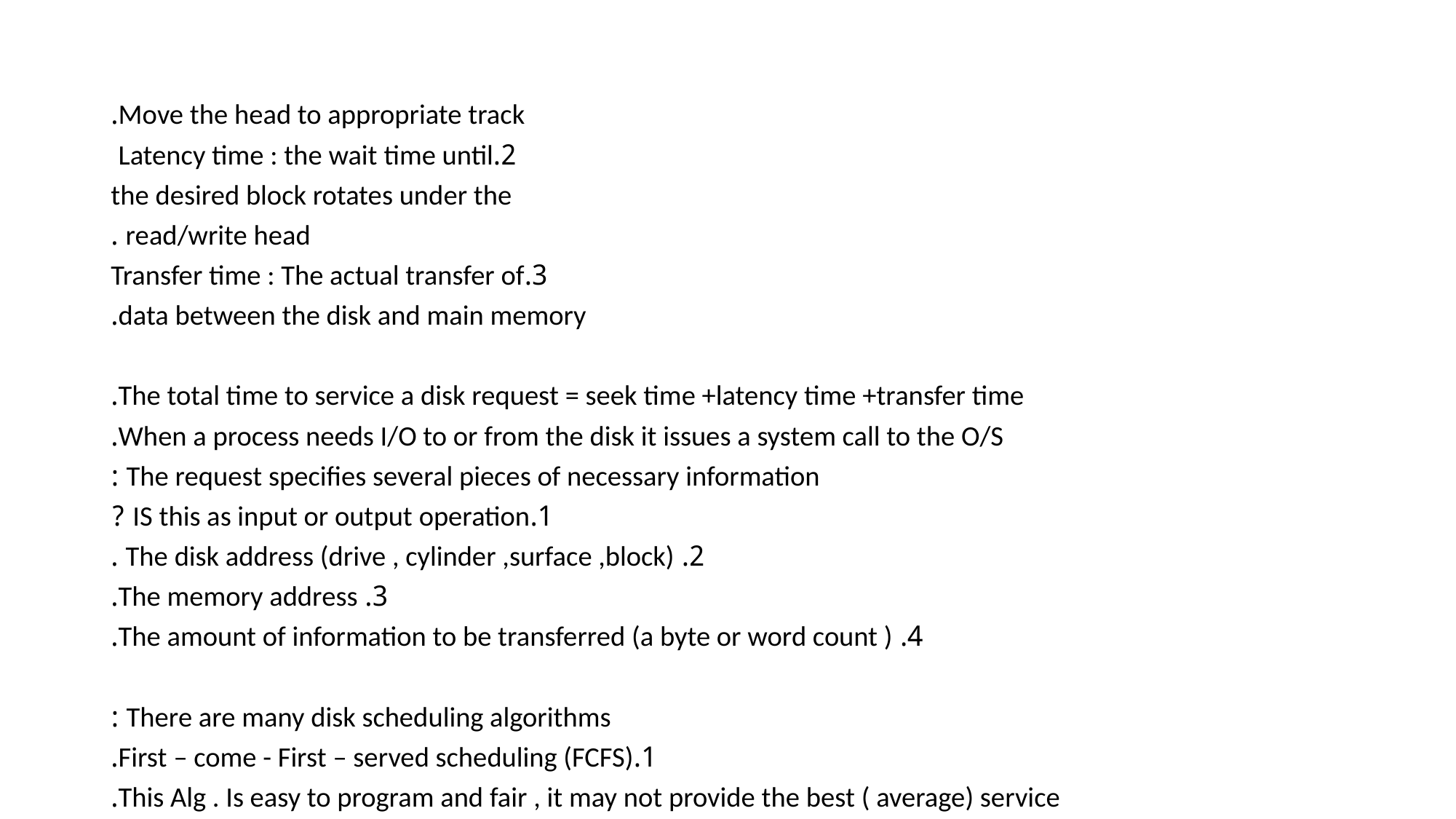

Move the head to appropriate track.
2.Latency time : the wait time until
the desired block rotates under the
read/write head .
3.Transfer time : The actual transfer of
data between the disk and main memory.

The total time to service a disk request = seek time +latency time +transfer time.
When a process needs I/O to or from the disk it issues a system call to the O/S.
The request specifies several pieces of necessary information :
1.IS this as input or output operation ?
2. The disk address (drive , cylinder ,surface ,block) .
3. The memory address.
4. The amount of information to be transferred (a byte or word count ).

There are many disk scheduling algorithms :
1.First – come - First – served scheduling (FCFS).
This Alg . Is easy to program and fair , it may not provide the best ( average) service.